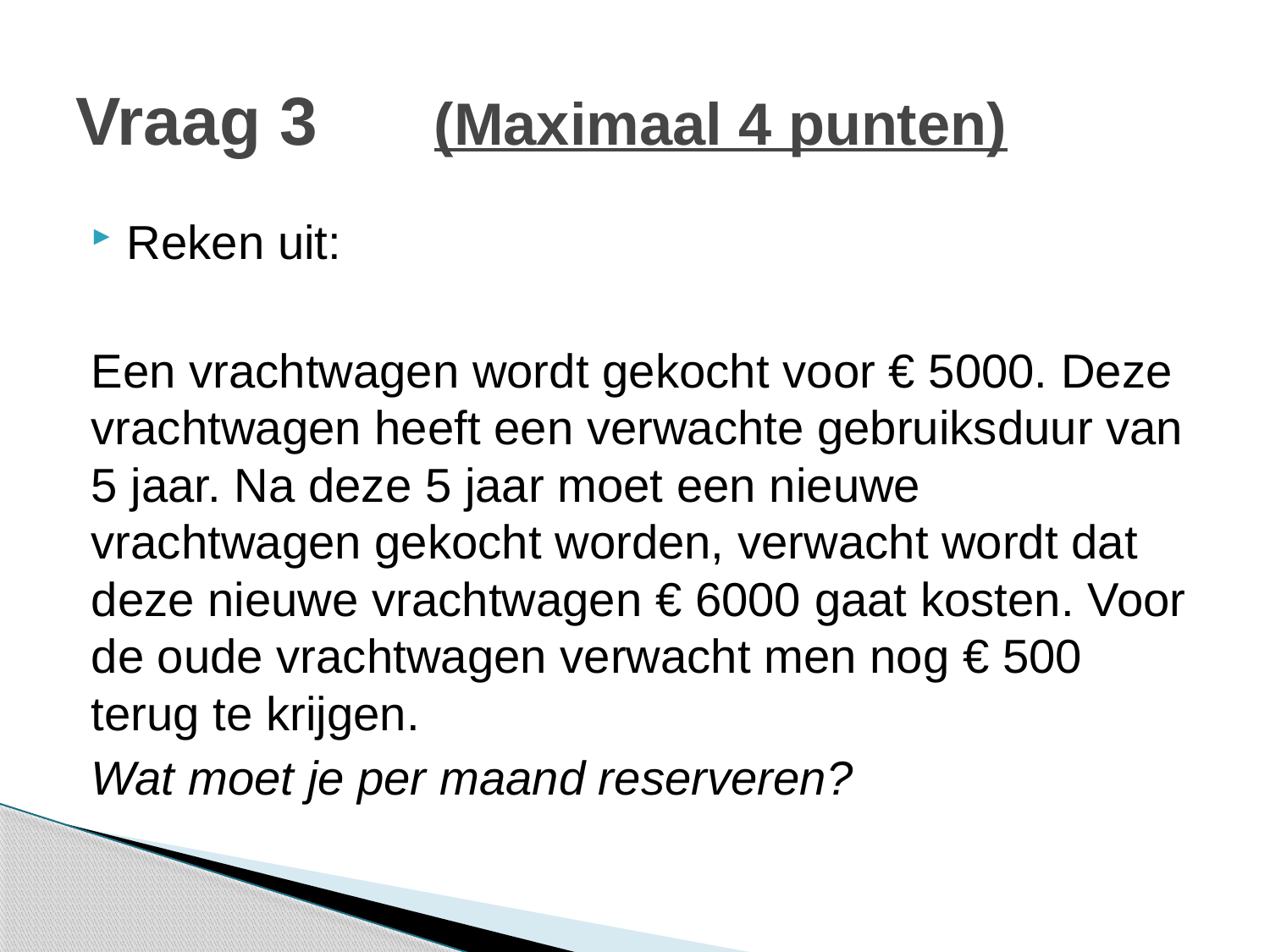

# Vraag 3			(Maximaal 4 punten)
Reken uit:

Een vrachtwagen wordt gekocht voor € 5000. Deze vrachtwagen heeft een verwachte gebruiksduur van 5 jaar. Na deze 5 jaar moet een nieuwe vrachtwagen gekocht worden, verwacht wordt dat deze nieuwe vrachtwagen € 6000 gaat kosten. Voor de oude vrachtwagen verwacht men nog € 500 terug te krijgen.
Wat moet je per maand reserveren?